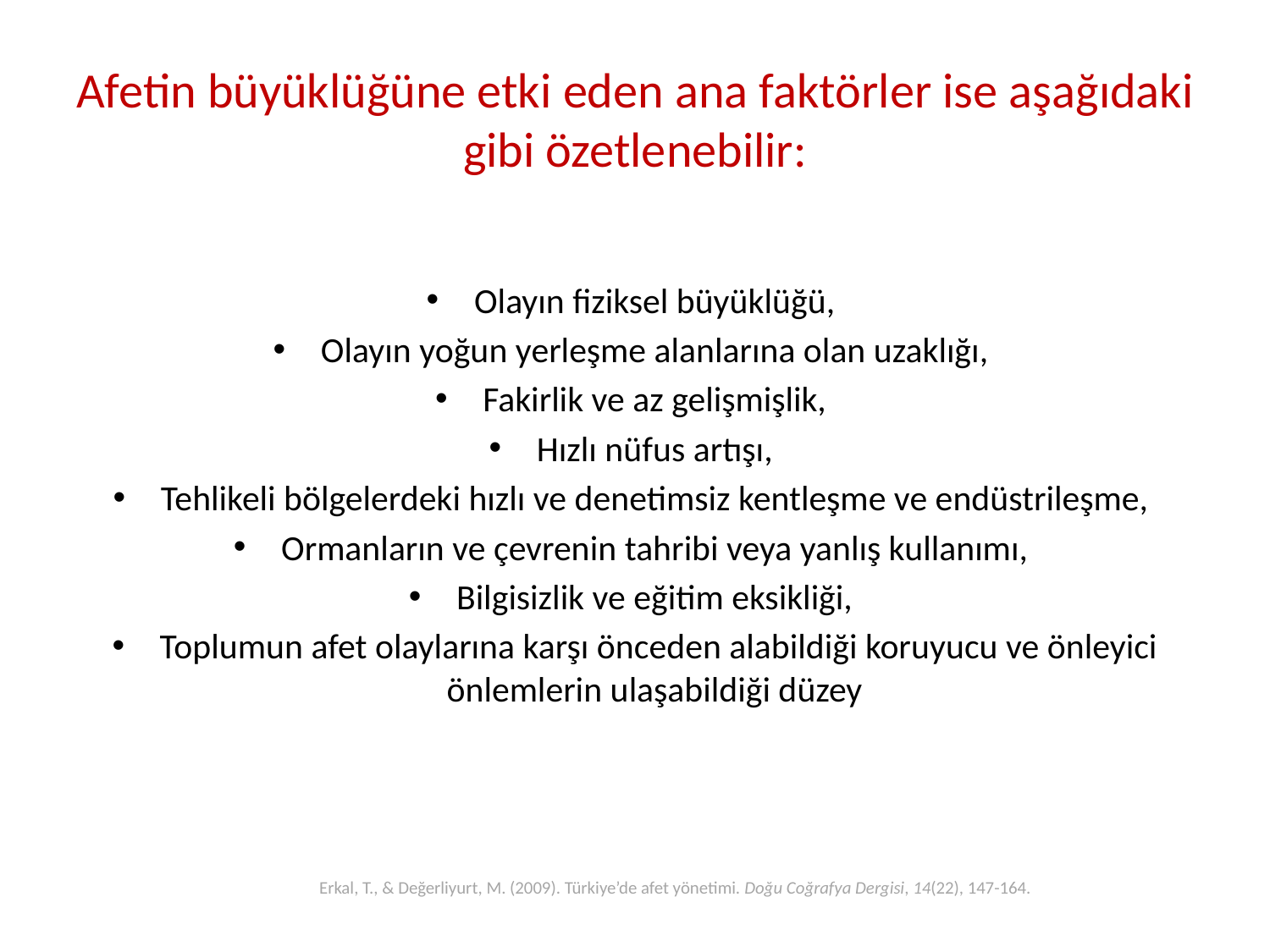

# Afetin büyüklüğüne etki eden ana faktörler ise aşağıdaki gibi özetlenebilir:

Olayın fiziksel büyüklüğü,
Olayın yoğun yerleşme alanlarına olan uzaklığı,
Fakirlik ve az gelişmişlik,
Hızlı nüfus artışı,
Tehlikeli bölgelerdeki hızlı ve denetimsiz kentleşme ve endüstrileşme,
Ormanların ve çevrenin tahribi veya yanlış kullanımı,
Bilgisizlik ve eğitim eksikliği,
Toplumun afet olaylarına karşı önceden alabildiği koruyucu ve önleyici önlemlerin ulaşabildiği düzey
Erkal, T., & Değerliyurt, M. (2009). Türkiye’de afet yönetimi. Doğu Coğrafya Dergisi, 14(22), 147-164.